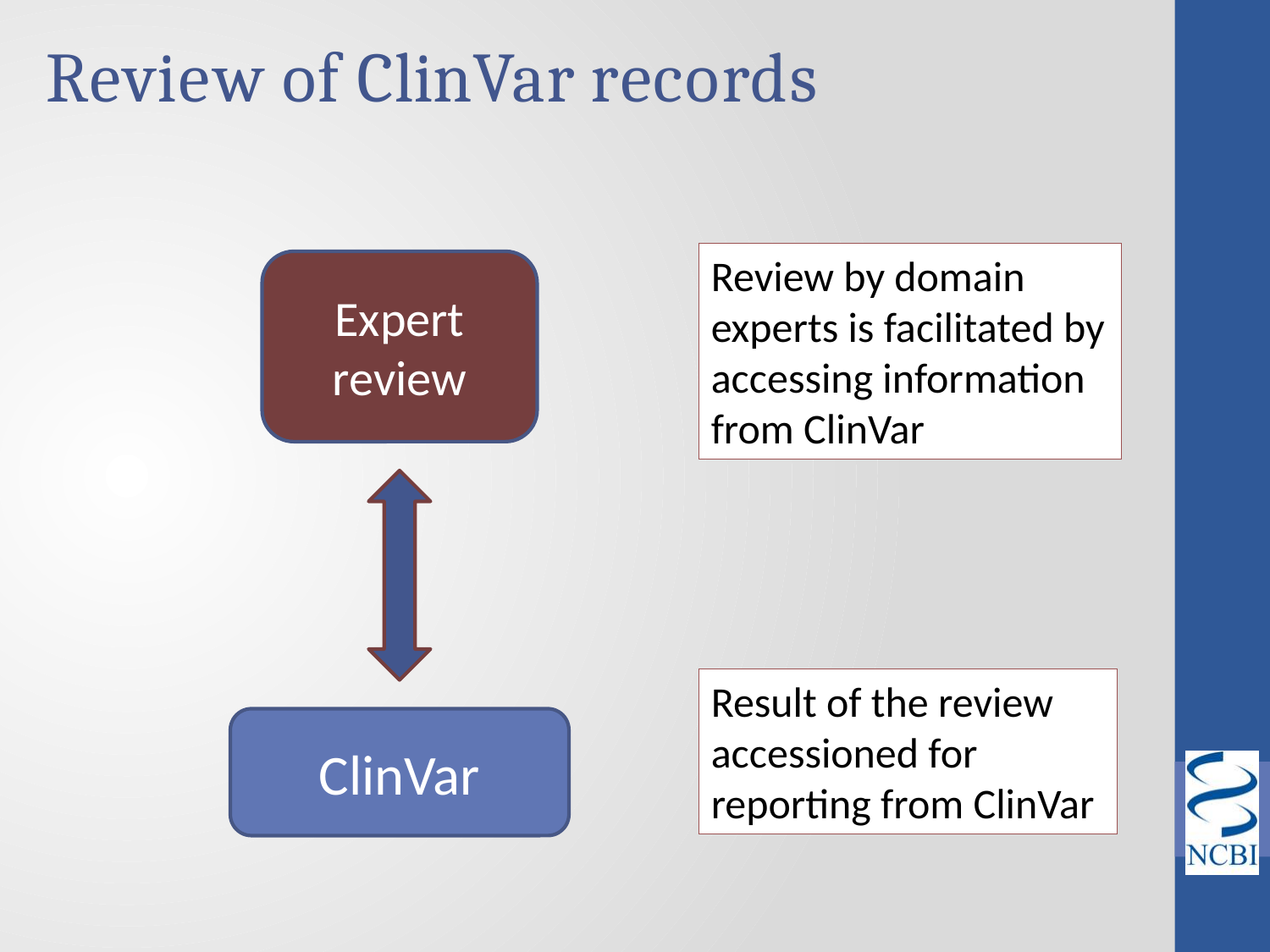

Review of ClinVar records
Review by domain experts is facilitated by accessing information from ClinVar
Expert review

ClinVar
Result of the review accessioned for reporting from ClinVar